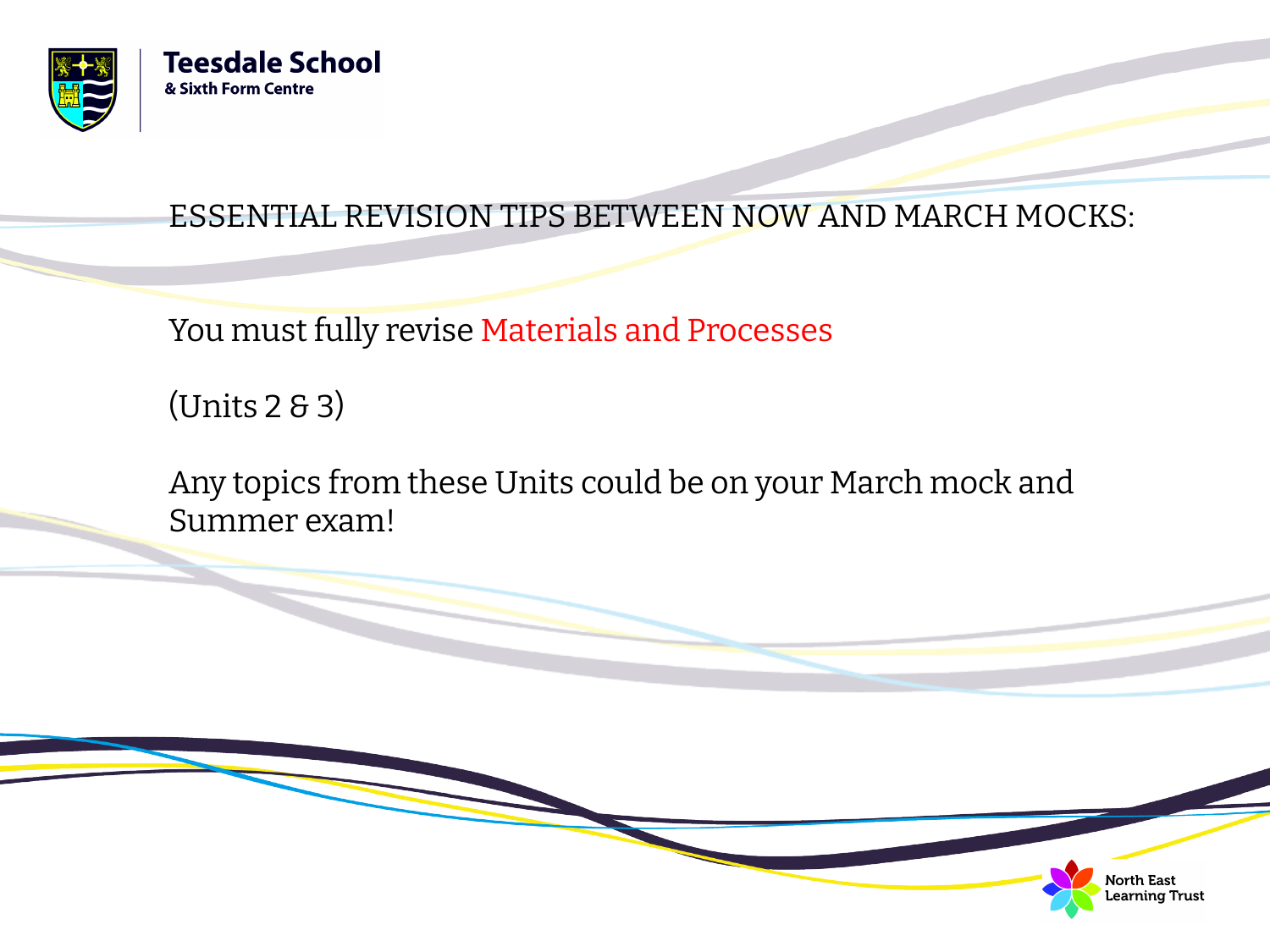

ESSENTIAL REVISION TIPS BETWEEN NOW AND MARCH MOCKS:

You must fully revise Materials and Processes

(Units 2 & 3)

Any topics from these Units could be on your March mock and Summer exam!